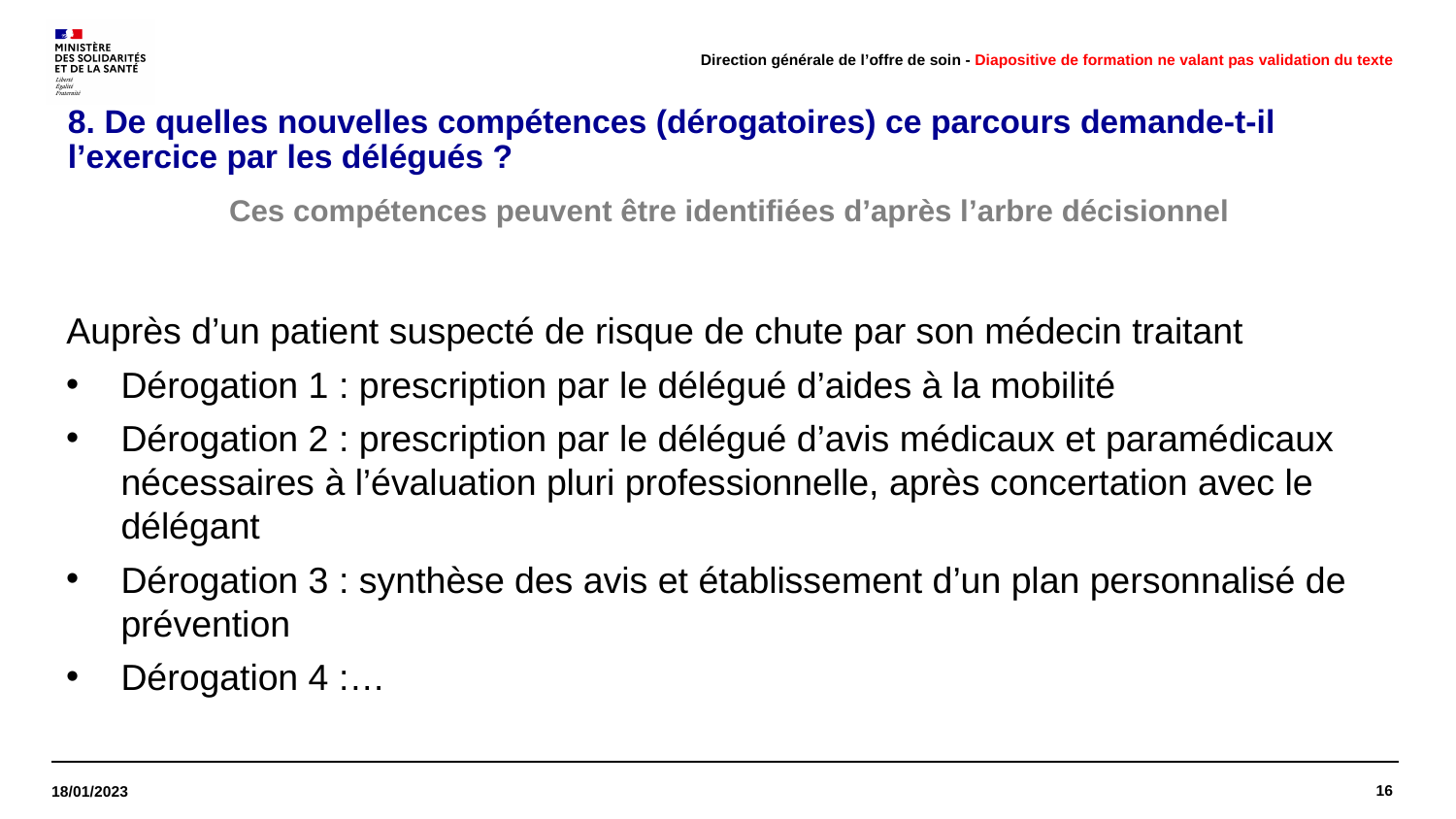

Direction générale de l’offre de soin - Diapositive de formation ne valant pas validation du texte
# 8. De quelles nouvelles compétences (dérogatoires) ce parcours demande-t-il l’exercice par les délégués ?
Ces compétences peuvent être identifiées d’après l’arbre décisionnel
Auprès d’un patient suspecté de risque de chute par son médecin traitant
Dérogation 1 : prescription par le délégué d’aides à la mobilité
Dérogation 2 : prescription par le délégué d’avis médicaux et paramédicaux nécessaires à l’évaluation pluri professionnelle, après concertation avec le délégant
Dérogation 3 : synthèse des avis et établissement d’un plan personnalisé de prévention
Dérogation 4 :…
16
18/01/2023